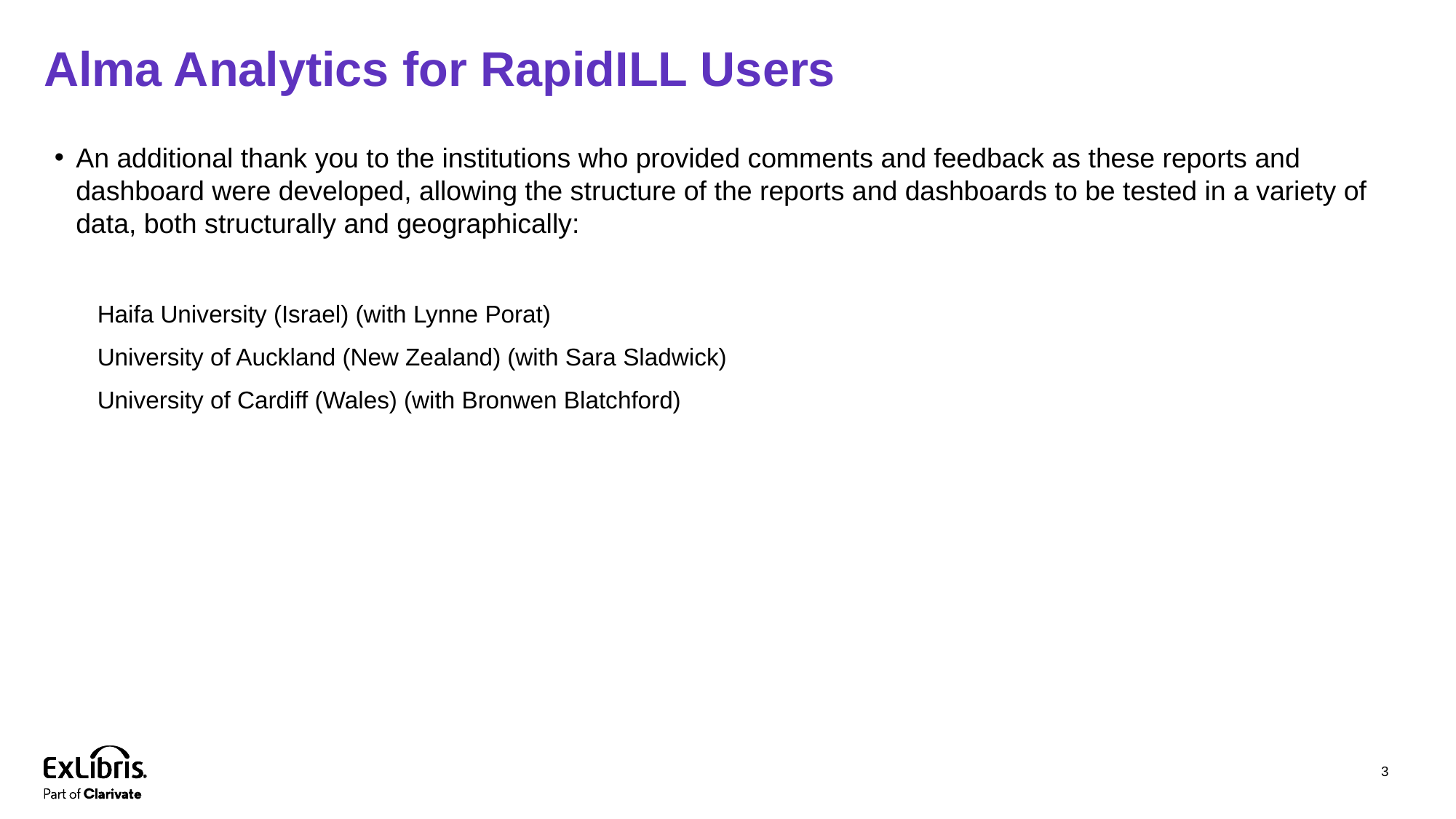

# Alma Analytics for RapidILL Users

An additional thank you to the institutions who provided comments and feedback as these reports and dashboard were developed, allowing the structure of the reports and dashboards to be tested in a variety of data, both structurally and geographically:

Haifa University (Israel) (with Lynne Porat)
University of Auckland (New Zealand) (with Sara Sladwick)
University of Cardiff (Wales) (with Bronwen Blatchford)
3